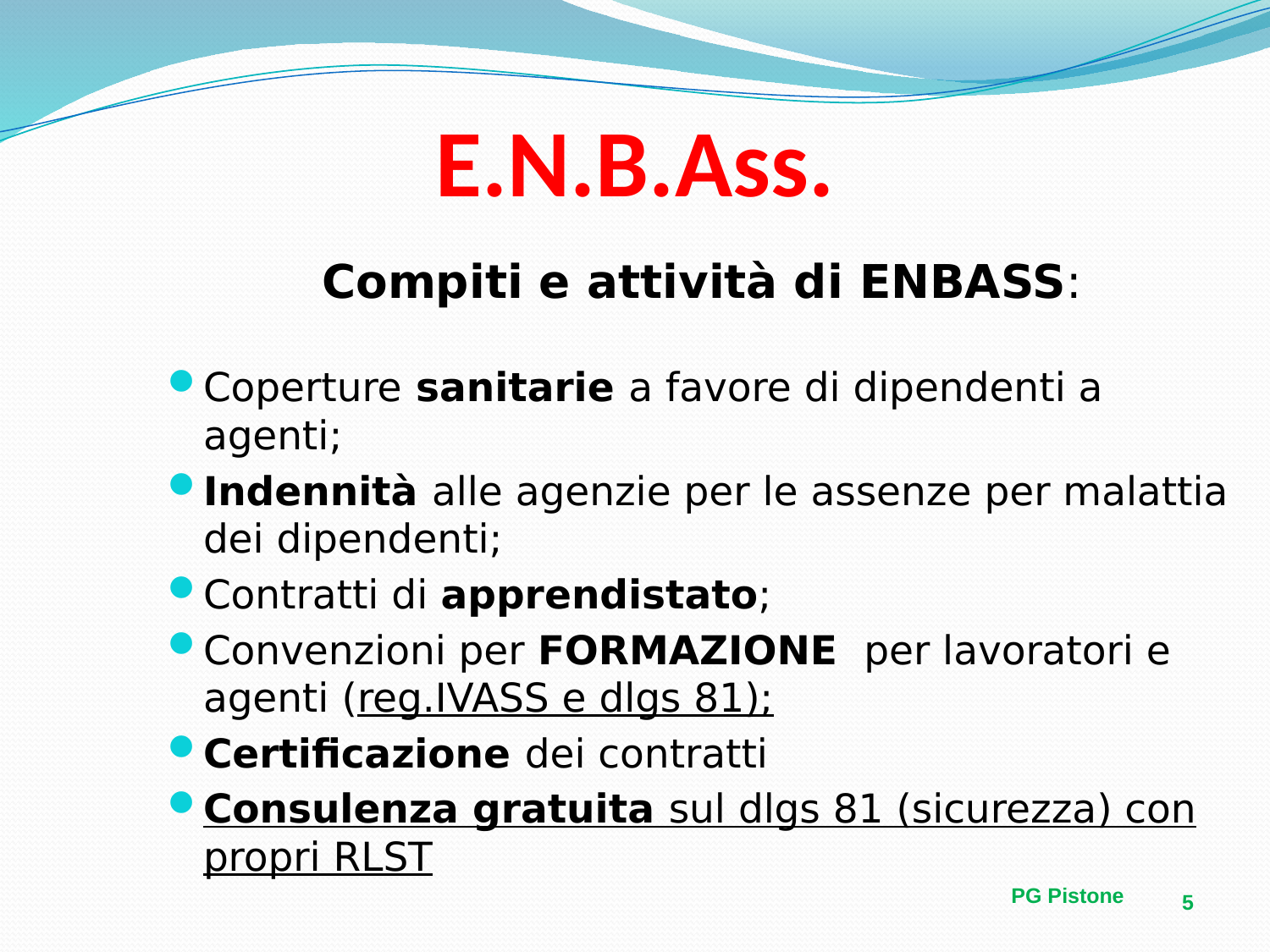

# E.N.B.Ass.
Compiti e attività di ENBASS:

Coperture sanitarie a favore di dipendenti a agenti;
Indennità alle agenzie per le assenze per malattia dei dipendenti;
Contratti di apprendistato;
Convenzioni per FORMAZIONE  per lavoratori e agenti (reg.IVASS e dlgs 81);
Certificazione dei contratti
Consulenza gratuita sul dlgs 81 (sicurezza) con propri RLST

PG Pistone
5